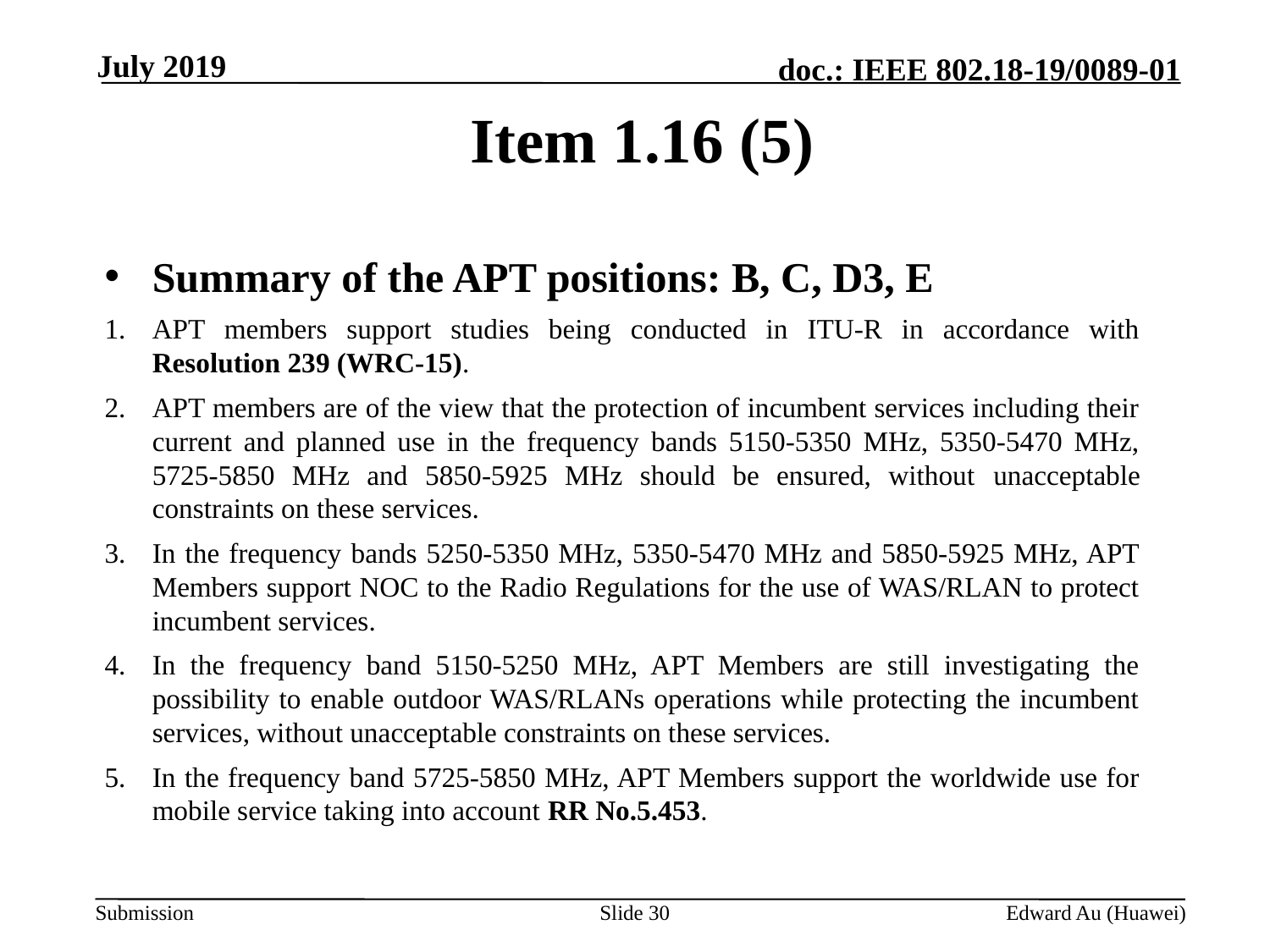

July 2019
# Item 1.16 (5)
Summary of the APT positions: B, C, D3, E
APT members support studies being conducted in ITU-R in accordance with Resolution 239 (WRC-15).
APT members are of the view that the protection of incumbent services including their current and planned use in the frequency bands 5150-5350 MHz, 5350-5470 MHz, 5725-5850 MHz and 5850-5925 MHz should be ensured, without unacceptable constraints on these services.
In the frequency bands 5250-5350 MHz, 5350-5470 MHz and 5850-5925 MHz, APT Members support NOC to the Radio Regulations for the use of WAS/RLAN to protect incumbent services.
In the frequency band 5150-5250 MHz, APT Members are still investigating the possibility to enable outdoor WAS/RLANs operations while protecting the incumbent services, without unacceptable constraints on these services.
In the frequency band 5725-5850 MHz, APT Members support the worldwide use for mobile service taking into account RR No.5.453.

Slide 30
Edward Au (Huawei)